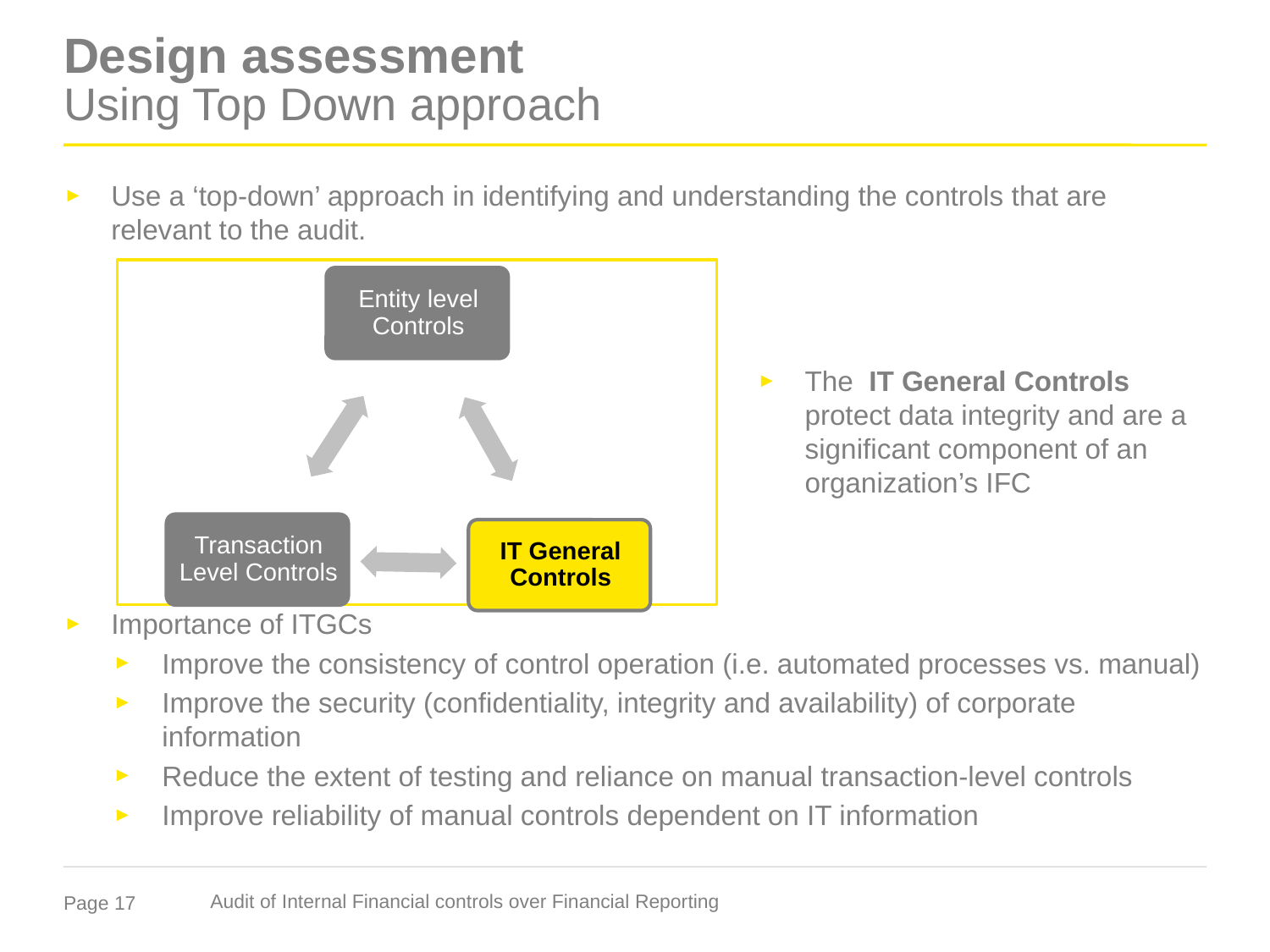

# Design assessment Using Top Down approach
Use a ‘top-down’ approach in identifying and understanding the controls that are relevant to the audit.

Importance of ITGCs
Improve the consistency of control operation (i.e. automated processes vs. manual)
Improve the security (confidentiality, integrity and availability) of corporate information
Reduce the extent of testing and reliance on manual transaction-level controls
Improve reliability of manual controls dependent on IT information
Entity level Controls

IT General Controls

Transaction Level Controls

The  IT General Controls  protect data integrity and are a significant component of an organization’s IFC